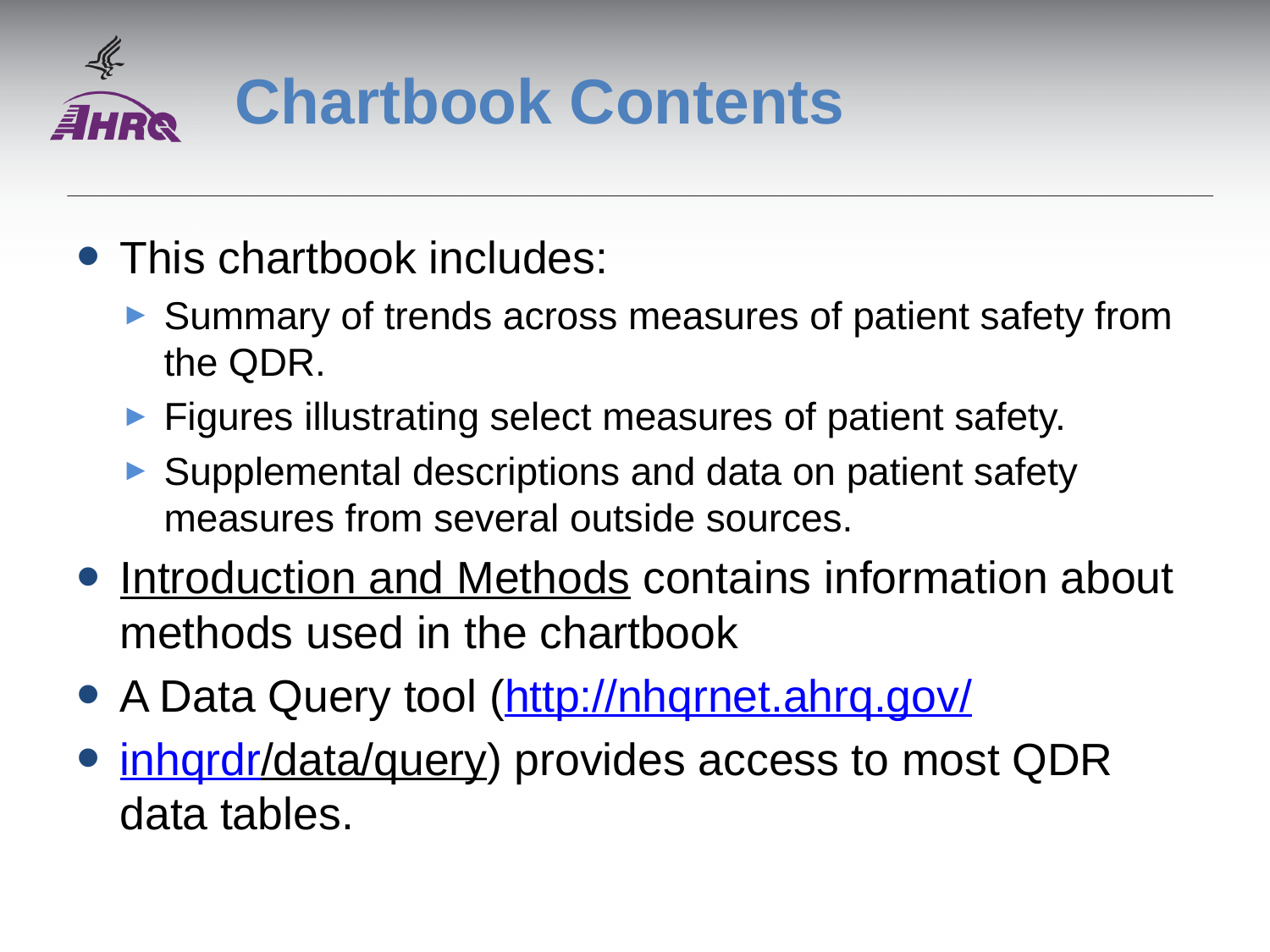

# Chartbook Contents
This chartbook includes:
Summary of trends across measures of patient safety from the QDR.
Figures illustrating select measures of patient safety.
Supplemental descriptions and data on patient safety measures from several outside sources.
Introduction and Methods contains information about methods used in the chartbook
A Data Query tool (http://nhqrnet.ahrq.gov/
inhqrdr/data/query) provides access to most QDR data tables.